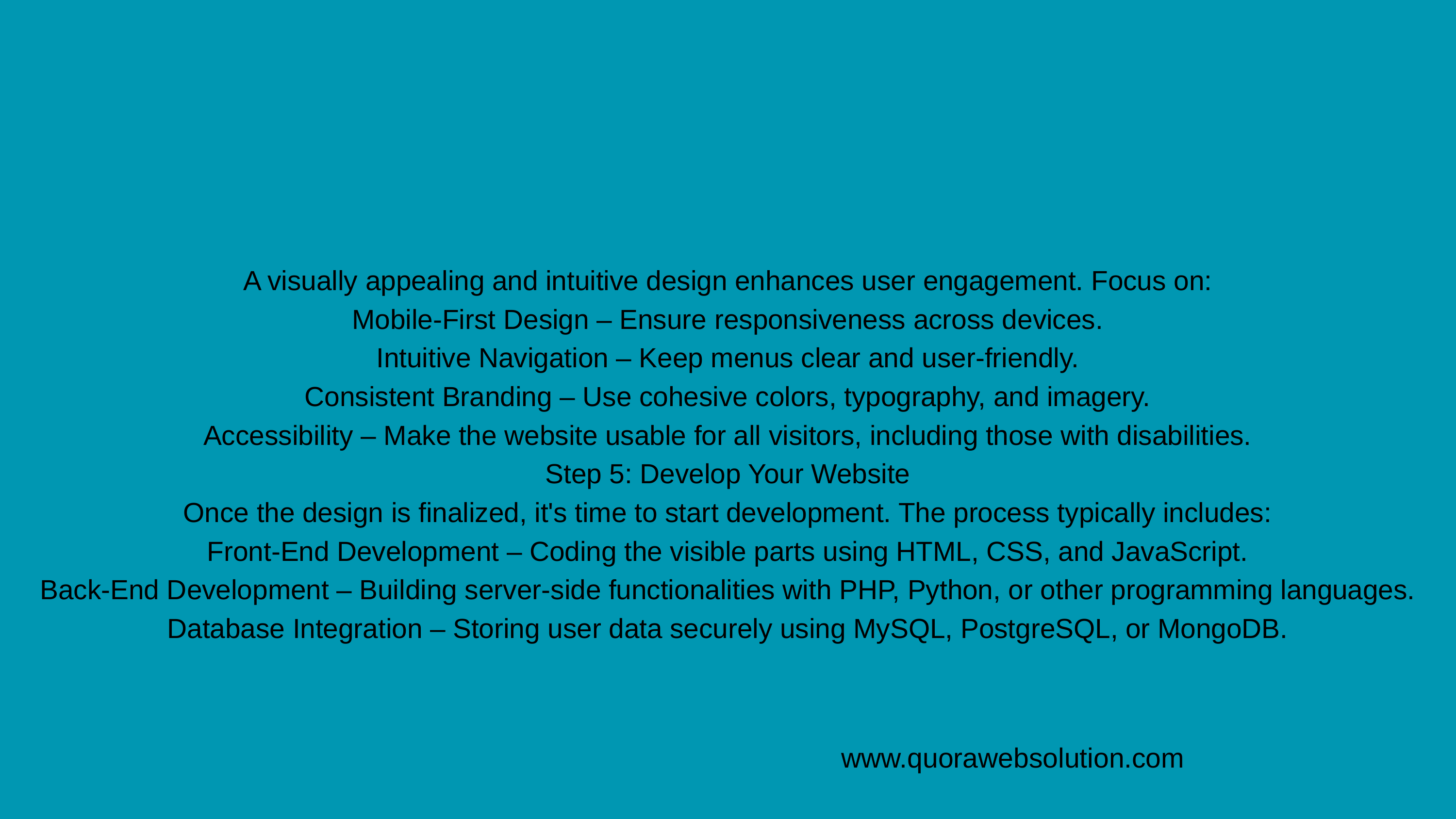

A visually appealing and intuitive design enhances user engagement. Focus on:
Mobile-First Design – Ensure responsiveness across devices.
Intuitive Navigation – Keep menus clear and user-friendly.
Consistent Branding – Use cohesive colors, typography, and imagery.
Accessibility – Make the website usable for all visitors, including those with disabilities.
Step 5: Develop Your Website
Once the design is finalized, it's time to start development. The process typically includes:
Front-End Development – Coding the visible parts using HTML, CSS, and JavaScript.
Back-End Development – Building server-side functionalities with PHP, Python, or other programming languages.
Database Integration – Storing user data securely using MySQL, PostgreSQL, or MongoDB.
www.quorawebsolution.com